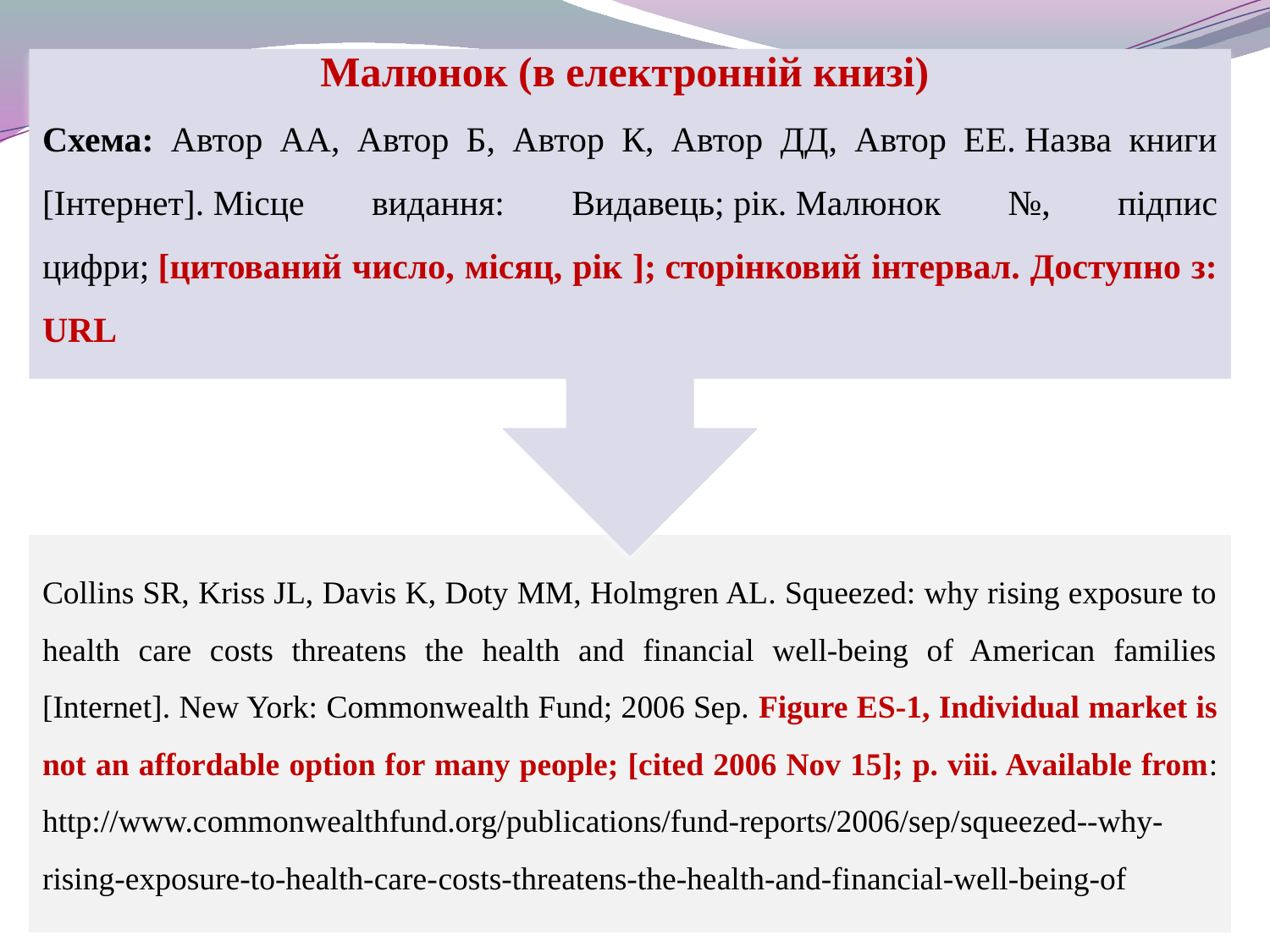

Малюнок (в електронній книзі)
Схема: Автор АА, Автор Б, Автор К, Автор ДД, Автор ЕЕ. Назва книги [Інтернет]. Місце видання: Видавець; рік. Малюнок №, підпис цифри; [цитований число, місяц, рік ]; сторінковий інтервал. Доступно з: URL

Collins SR, Kriss JL, Davis K, Doty MM, Holmgren AL. Squeezed: why rising exposure to health care costs threatens the health and financial well-being of American families [Internet]. New York: Commonwealth Fund; 2006 Sep. Figure ES-1, Individual market is not an affordable option for many people; [cited 2006 Nov 15]; p. viii. Available from: http://www.commonwealthfund.org/​publications/fund-reports/2006/sep/​squeezed--why-rising-exposure-to-health-care-​costs-threatens-the-health-and-financial-well-being-of